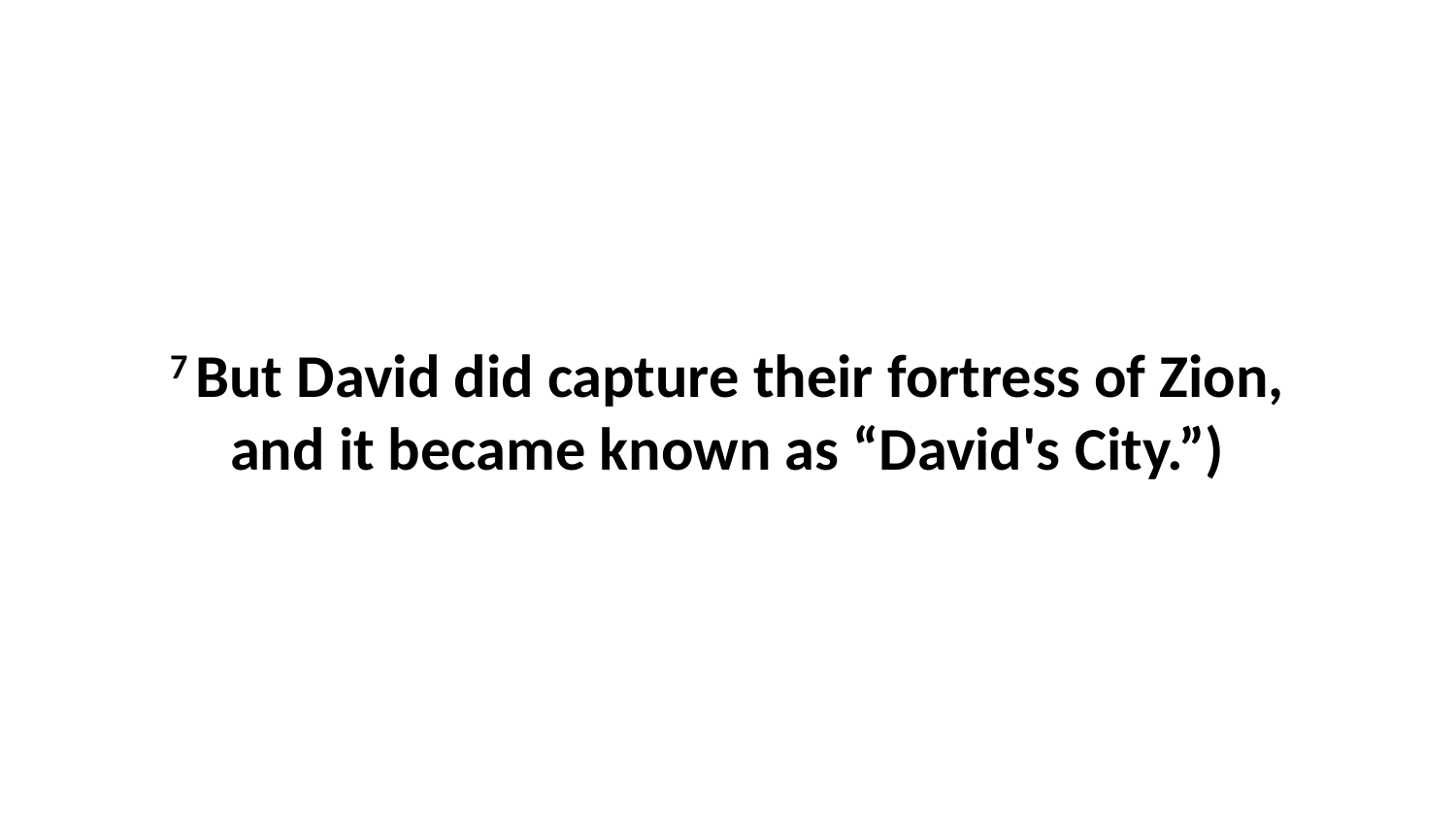

7 But David did capture their fortress of Zion, and it became known as “David's City.”)